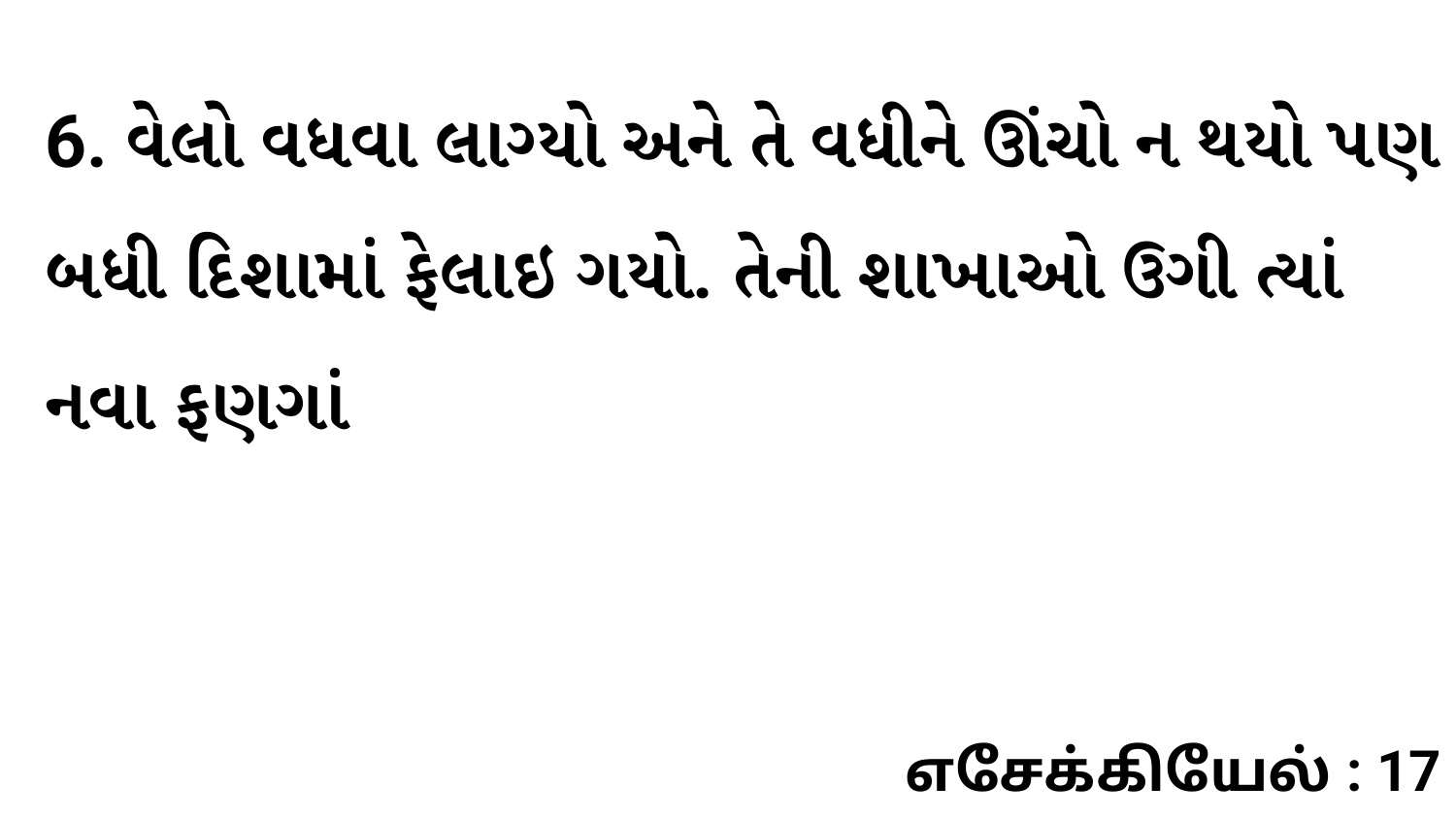

6. વેલો વધવા લાગ્યો અને તે વધીને ઊંચો ન થયો પણ બધી દિશામાં ફેલાઇ ગયો. તેની શાખાઓ ઉગી ત્યાં નવા ફણગાં
எசேக்கியேல் : 17